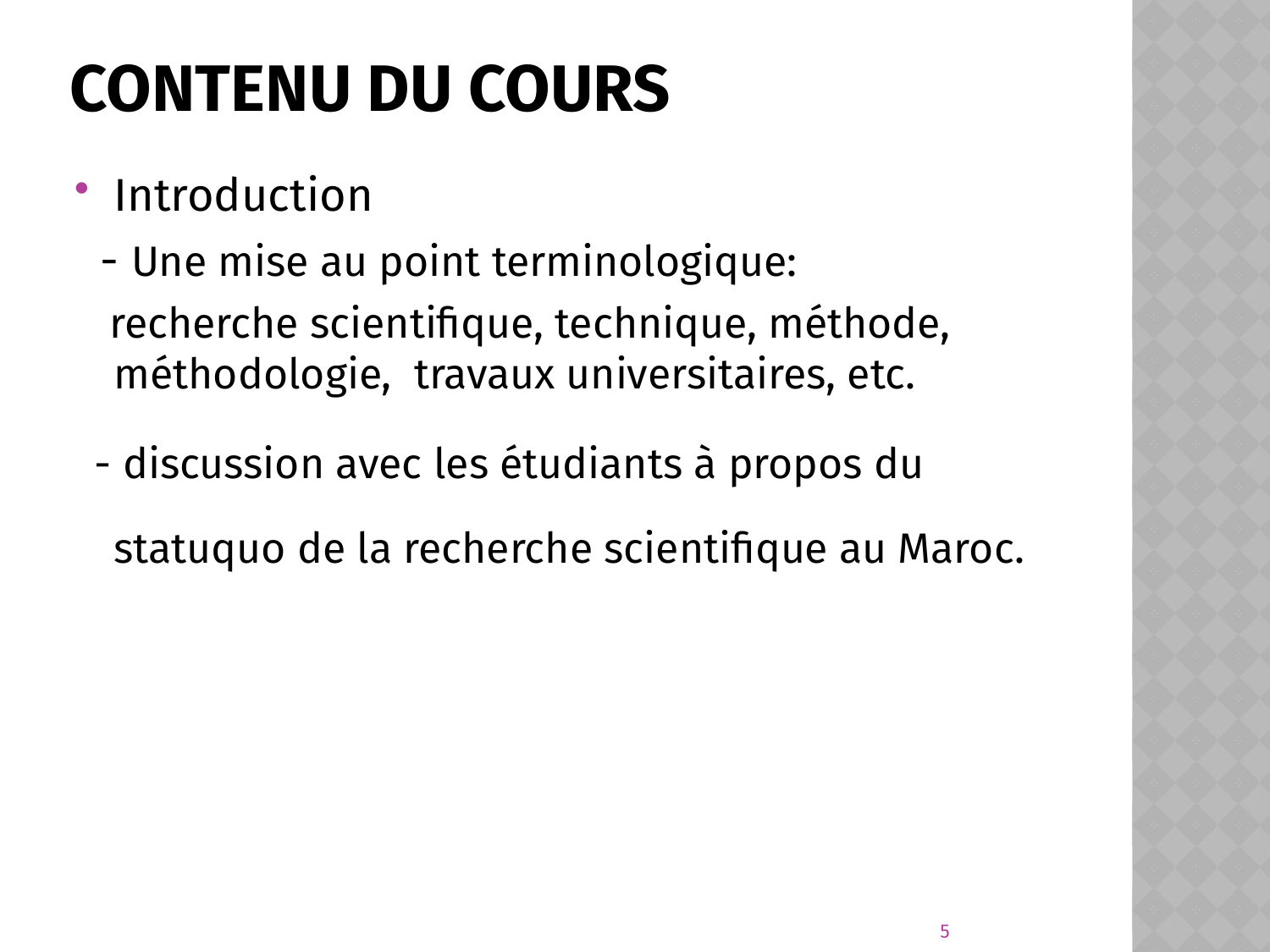

# Contenu du cours
Introduction
  - Une mise au point terminologique:
   recherche scientifique, technique, méthode, méthodologie,  travaux universitaires, etc.
 - discussion avec les étudiants à propos du statuquo de la recherche scientifique au Maroc.

5